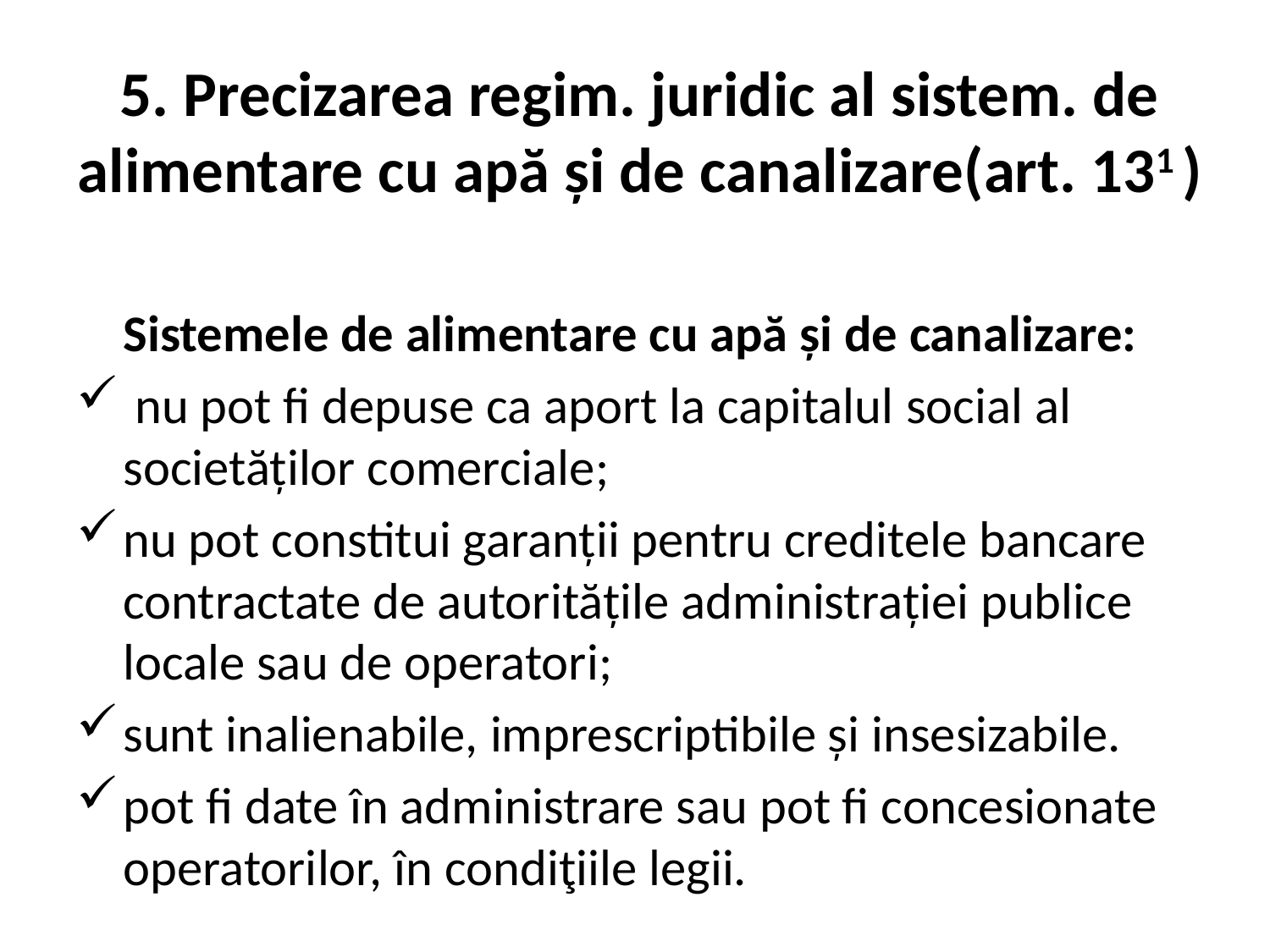

# 5. Precizarea regim. juridic al sistem. de alimentare cu apă şi de canalizare(art. 131 )

	Sistemele de alimentare cu apă şi de canalizare:
 nu pot fi depuse ca aport la capitalul social al societăților comerciale;
nu pot constitui garanții pentru creditele bancare contractate de autoritățile administrației publice locale sau de operatori;
sunt inalienabile, imprescriptibile și insesizabile.
pot fi date în administrare sau pot fi concesionate operatorilor, în condiţiile legii.